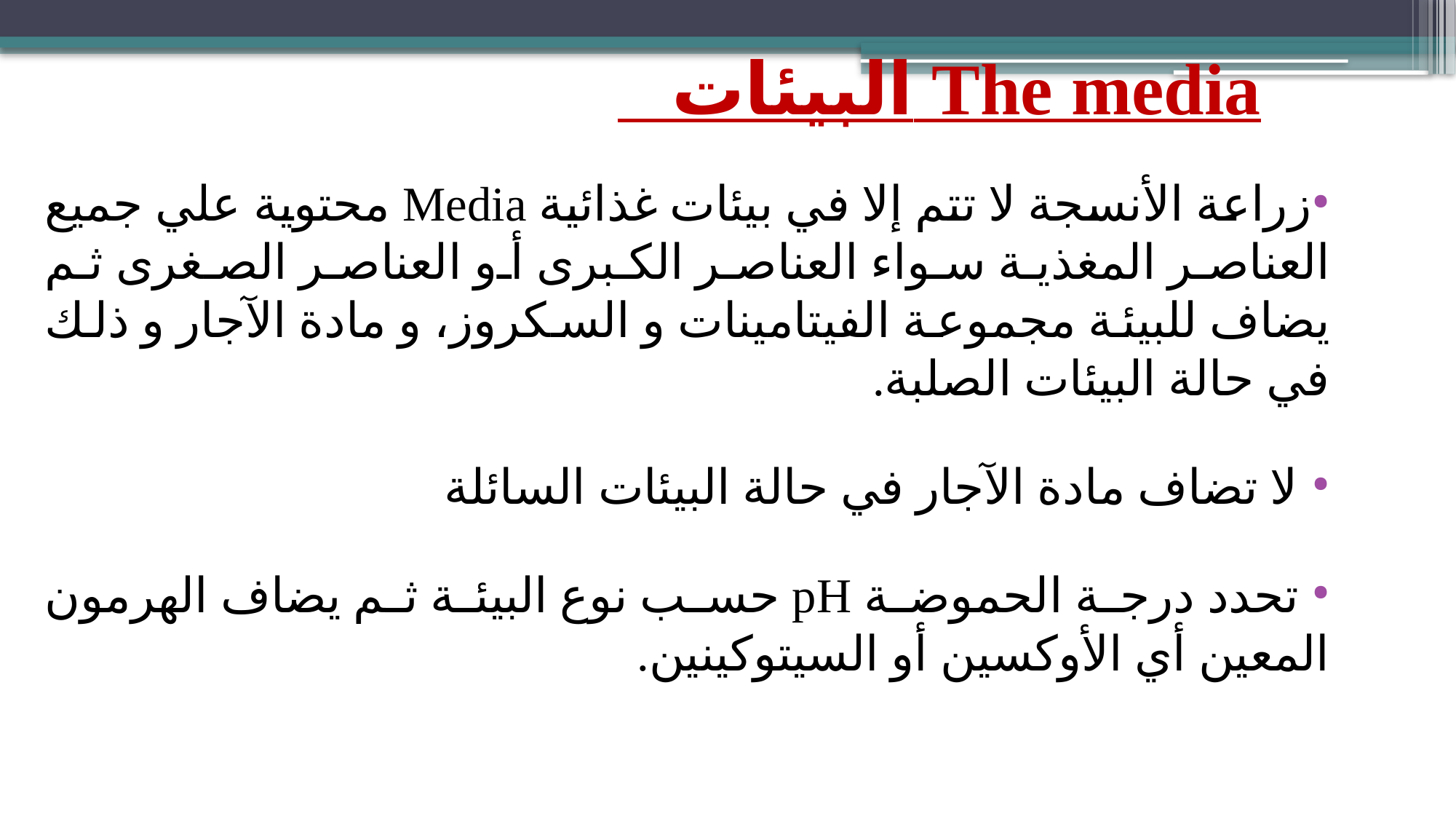

# The media البيئات
زراعة الأنسجة لا تتم إلا في بيئات غذائية Media محتوية علي جميع العناصر المغذية سواء العناصر الكبرى أو العناصر الصغرى ثم يضاف للبيئة مجموعة الفيتامينات و السكروز، و مادة الآجار و ذلك في حالة البيئات الصلبة.
 لا تضاف مادة الآجار في حالة البيئات السائلة
 تحدد درجة الحموضة pH حسب نوع البيئة ثم يضاف الهرمون المعين أي الأوكسين أو السيتوكينين.